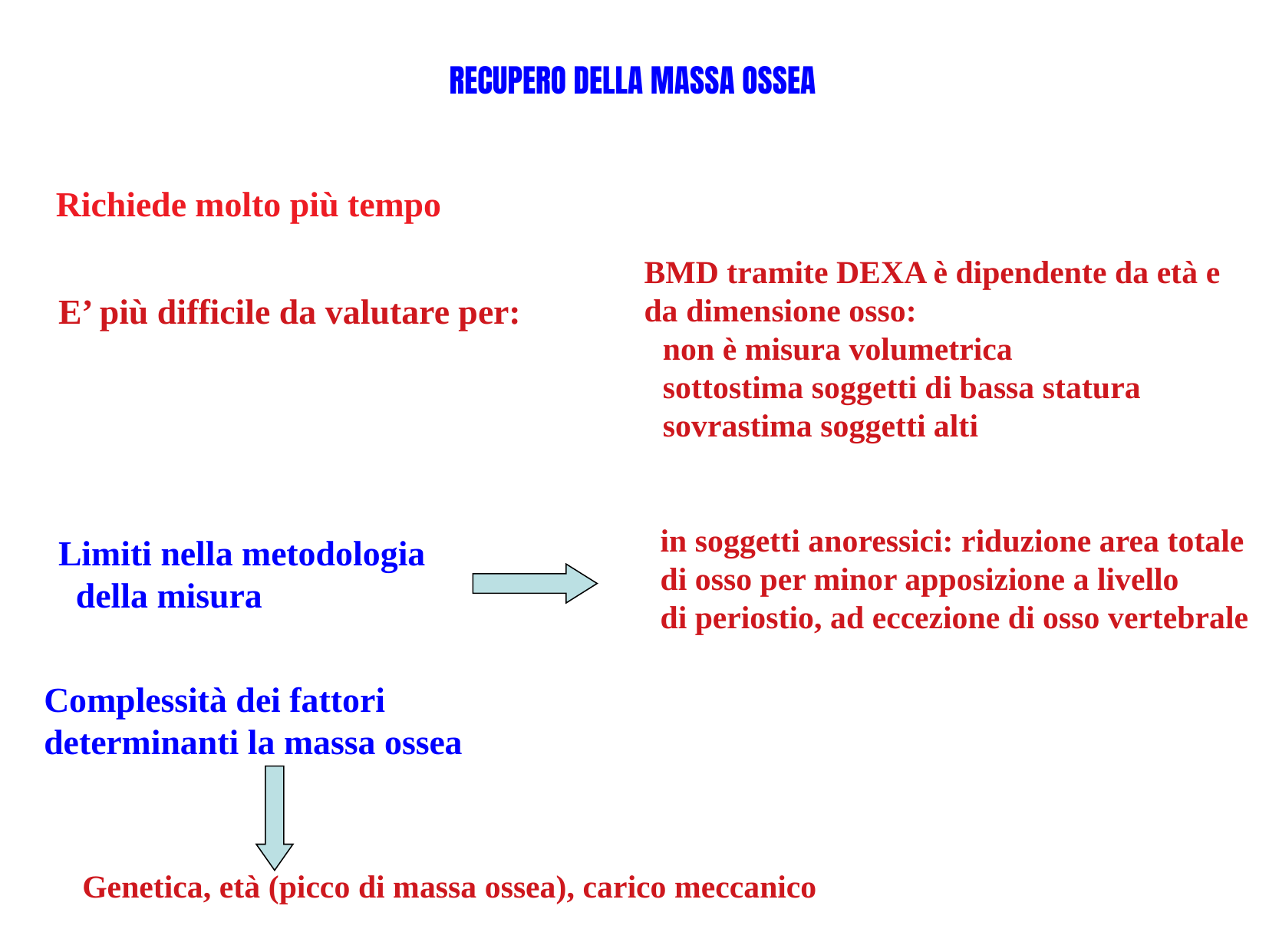

RECUPERO DELLA MASSA OSSEA

BMD tramite DEXA è dipendente da età e
da dimensione osso:
 non è misura volumetrica
 sottostima soggetti di bassa statura
 sovrastima soggetti alti

  in soggetti anoressici: riduzione area totale
  di osso per minor apposizione a livello
  di periostio, ad eccezione di osso vertebrale
E’ più difficile da valutare per:

Limiti nella metodologia
  della misura

Richiede molto più tempo
Complessità dei fattori
determinanti la massa ossea

Genetica, età (picco di massa ossea), carico meccanico